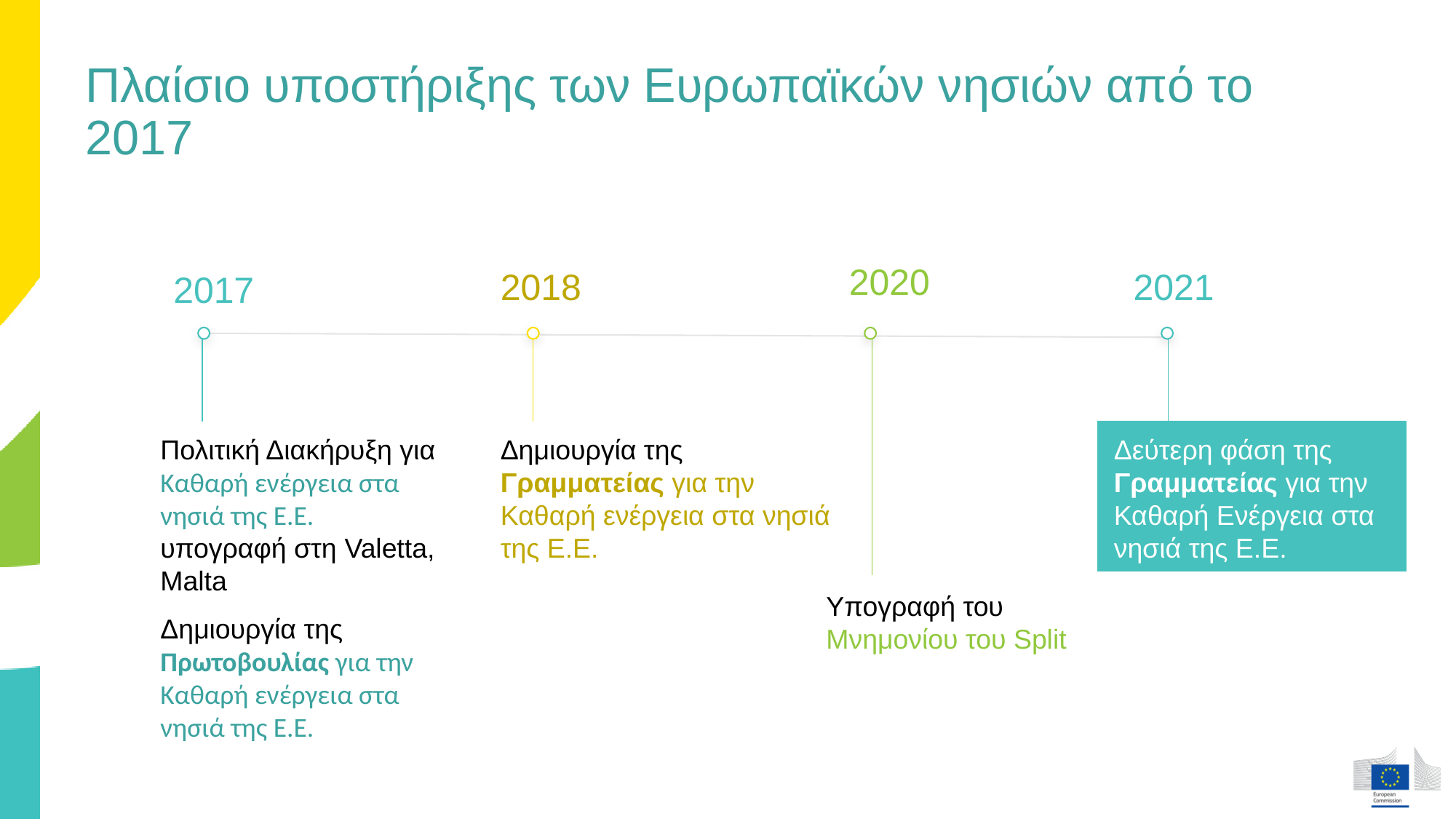

# Πλαίσιο υποστήριξης των Ευρωπαϊκών νησιών από το 2017
2020
2018
2021
2017

Πολιτική Διακήρυξη για Καθαρή ενέργεια στα νησιά της Ε.Ε.
υπογραφή στη Valetta, Malta

Δημιουργία της
Γραμματείας για την Καθαρή ενέργεια στα νησιά της Ε.Ε.
Δεύτερη φάση της Γραμματείας για την Καθαρή Ενέργεια στα νησιά της Ε.Ε.
Υπογραφή του Μνημονίου του Split
Δημιουργία της Πρωτοβουλίας για την Καθαρή ενέργεια στα νησιά της Ε.Ε.